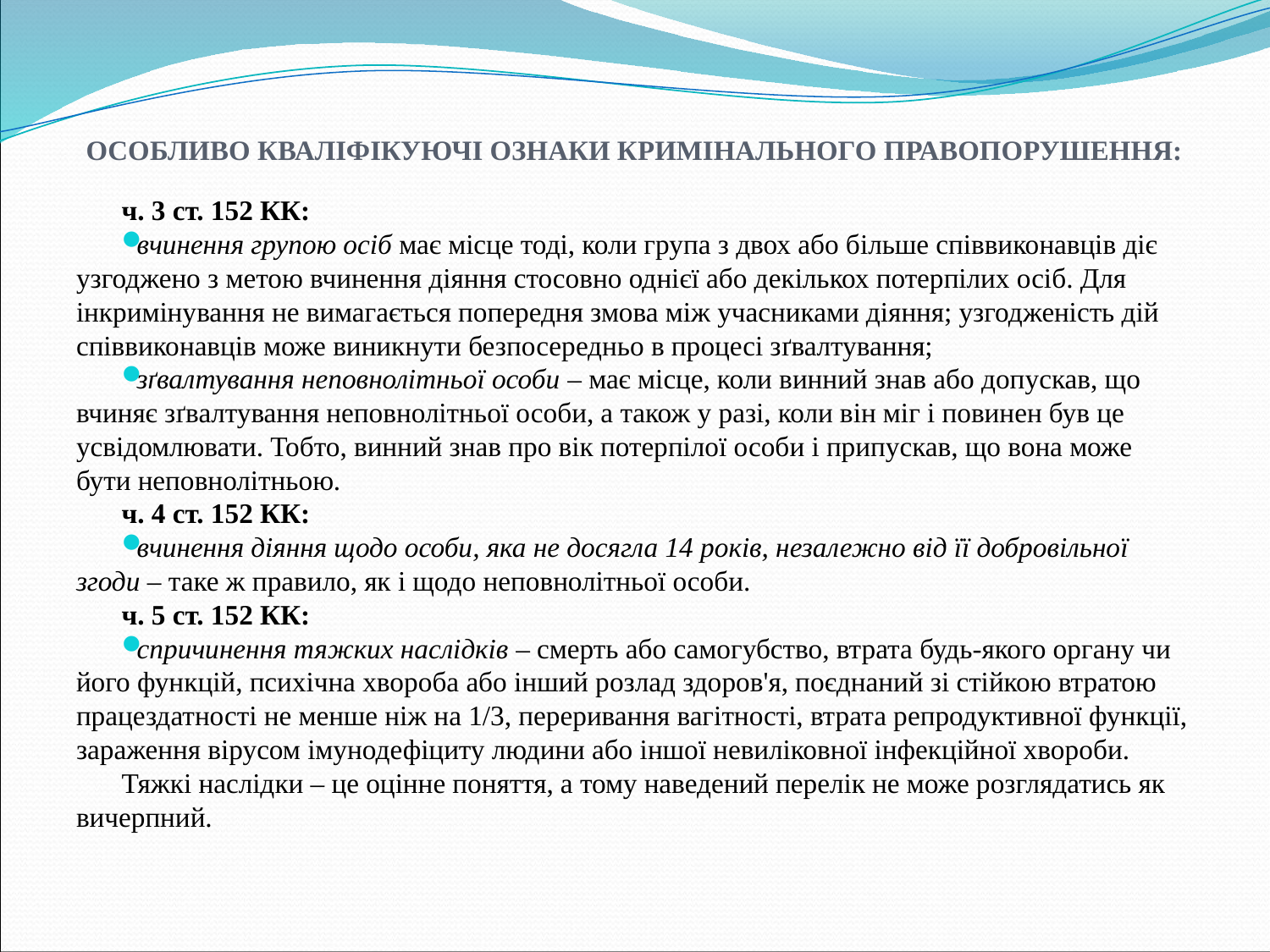

# особливо кваліфікуючі ознаки кримінального правопорушення:
ч. 3 ст. 152 КК:
вчинення групою осіб має місце тоді, коли група з двох або більше співвиконавців діє узгоджено з метою вчинення діяння стосовно однієї або декількох потерпілих осіб. Для інкримінування не вимагається попередня змова між учасниками діяння; узгодженість дій співвиконавців може виникнути безпосередньо в процесі зґвалтування;
зґвалтування неповнолітньої особи – має місце, коли винний знав або допускав, що вчиняє зґвалтування неповнолітньої особи, а також у разі, коли він міг і повинен був це усвідомлювати. Тобто, винний знав про вік потерпілої особи і припускав, що вона може бути неповнолітньою.
ч. 4 ст. 152 КК:
вчинення діяння щодо особи, яка не досягла 14 років, незалежно від її добровільної згоди – таке ж правило, як і щодо неповнолітньої особи.
ч. 5 ст. 152 КК:
спричинення тяжких наслідків – смерть або самогубство, втрата будь-якого органу чи його функцій, психічна хвороба або інший розлад здоров'я, поєднаний зі стійкою втратою працездатності не менше ніж на 1/3, переривання вагітності, втрата репродуктивної функції, зараження вірусом імунодефіциту людини або іншої невиліковної інфекційної хвороби.
Тяжкі наслідки – це оцінне поняття, а тому наведений перелік не може розглядатись як вичерпний.